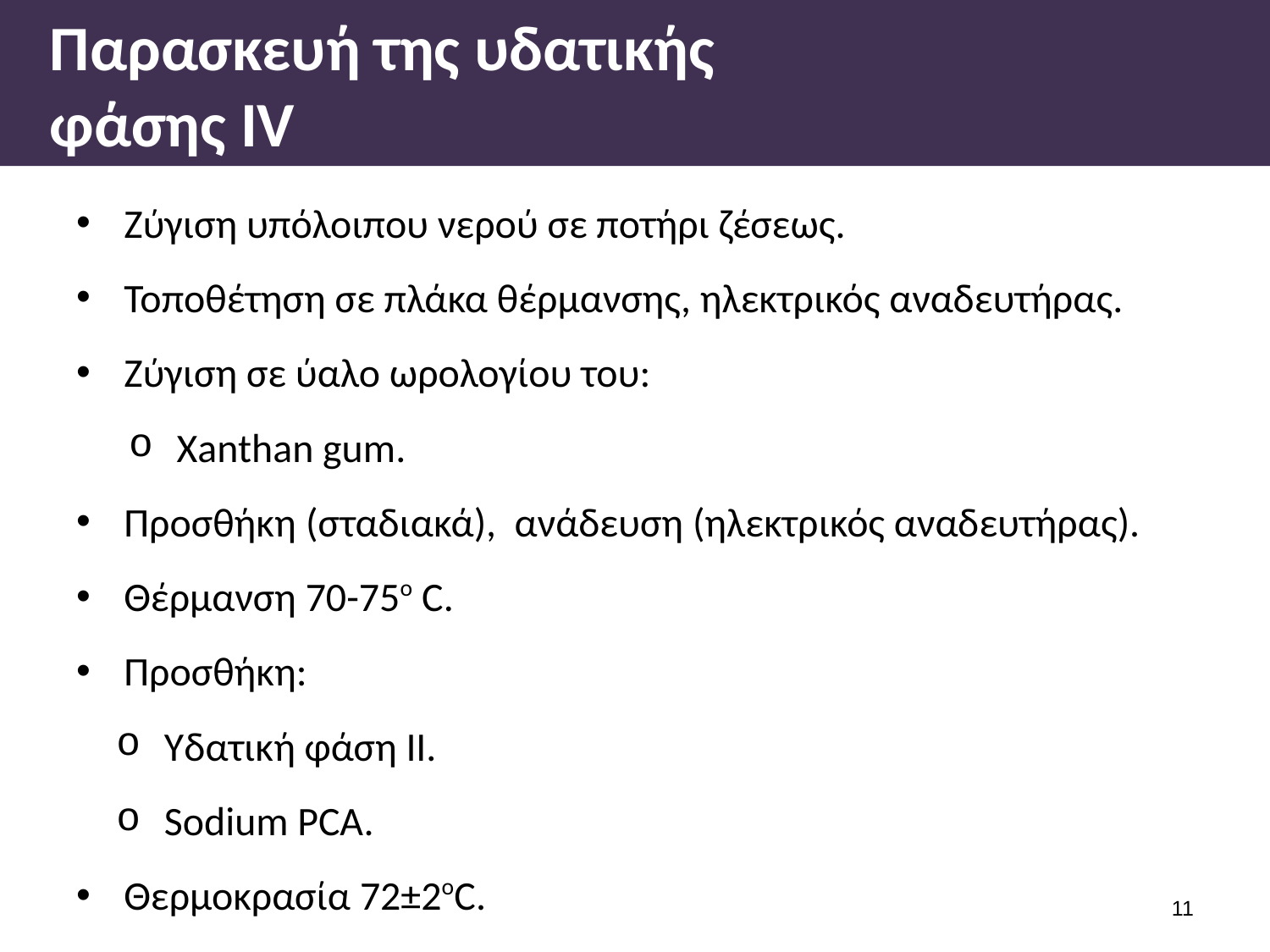

# Παρασκευή της υδατικής φάσης IV
Ζύγιση υπόλοιπου νερού σε ποτήρι ζέσεως.
Τοποθέτηση σε πλάκα θέρμανσης, ηλεκτρικός αναδευτήρας.
Ζύγιση σε ύαλο ωρολογίου του:
Xanthan gum.
Προσθήκη (σταδιακά),  ανάδευση (ηλεκτρικός αναδευτήρας).
Θέρμανση 70-75o C.
Προσθήκη:
Υδατική φάση ΙΙ.
Sodium PCA.
Θερμοκρασία 72±2oC.
11